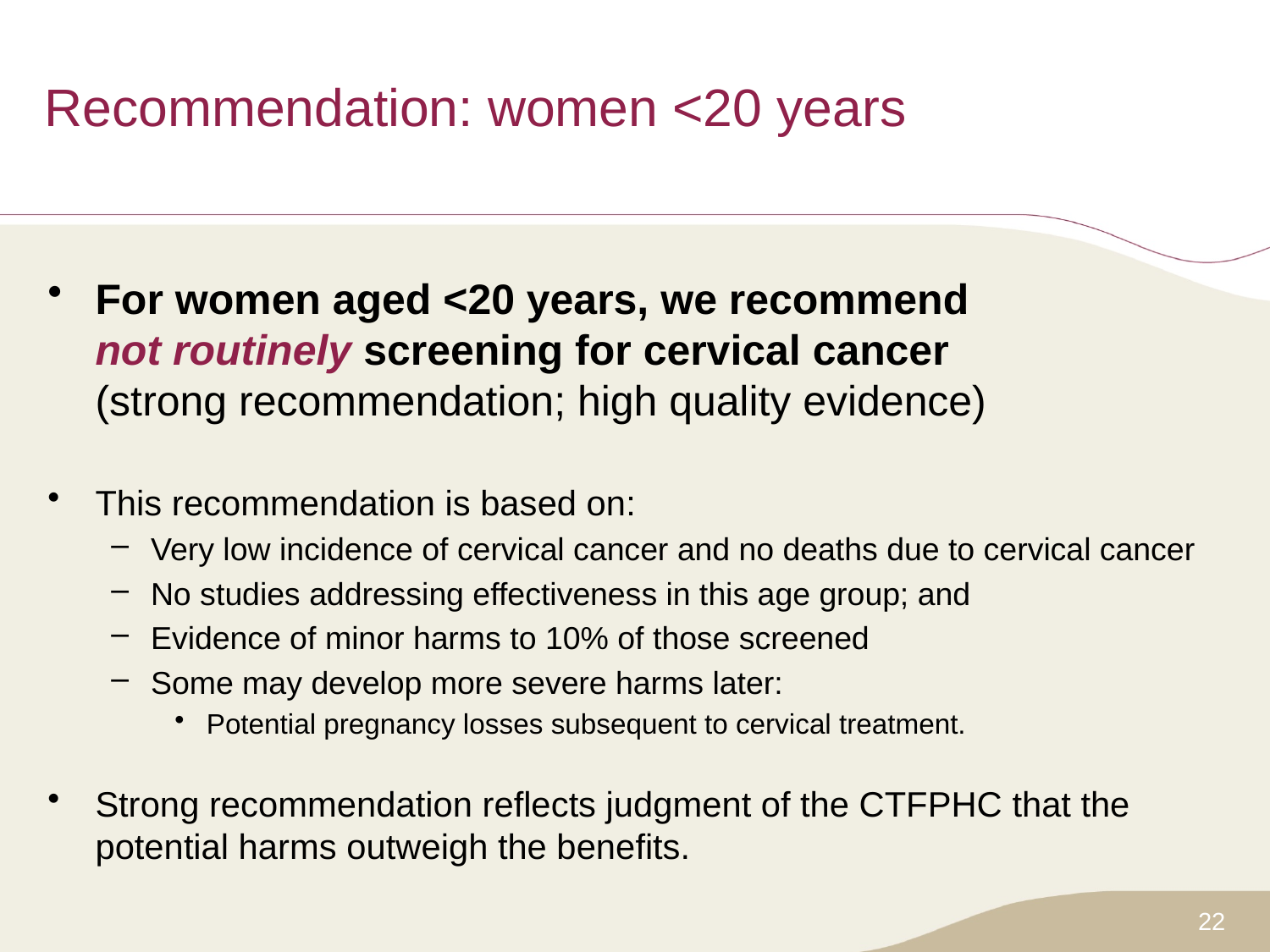

# Recommendation: women <20 years
For women aged <20 years, we recommend
not routinely screening for cervical cancer
(strong recommendation; high quality evidence)

This recommendation is based on:
Very low incidence of cervical cancer and no deaths due to cervical cancer
No studies addressing effectiveness in this age group; and
Evidence of minor harms to 10% of those screened
Some may develop more severe harms later:
Potential pregnancy losses subsequent to cervical treatment.

Strong recommendation reflects judgment of the CTFPHC that the potential harms outweigh the benefits.
22